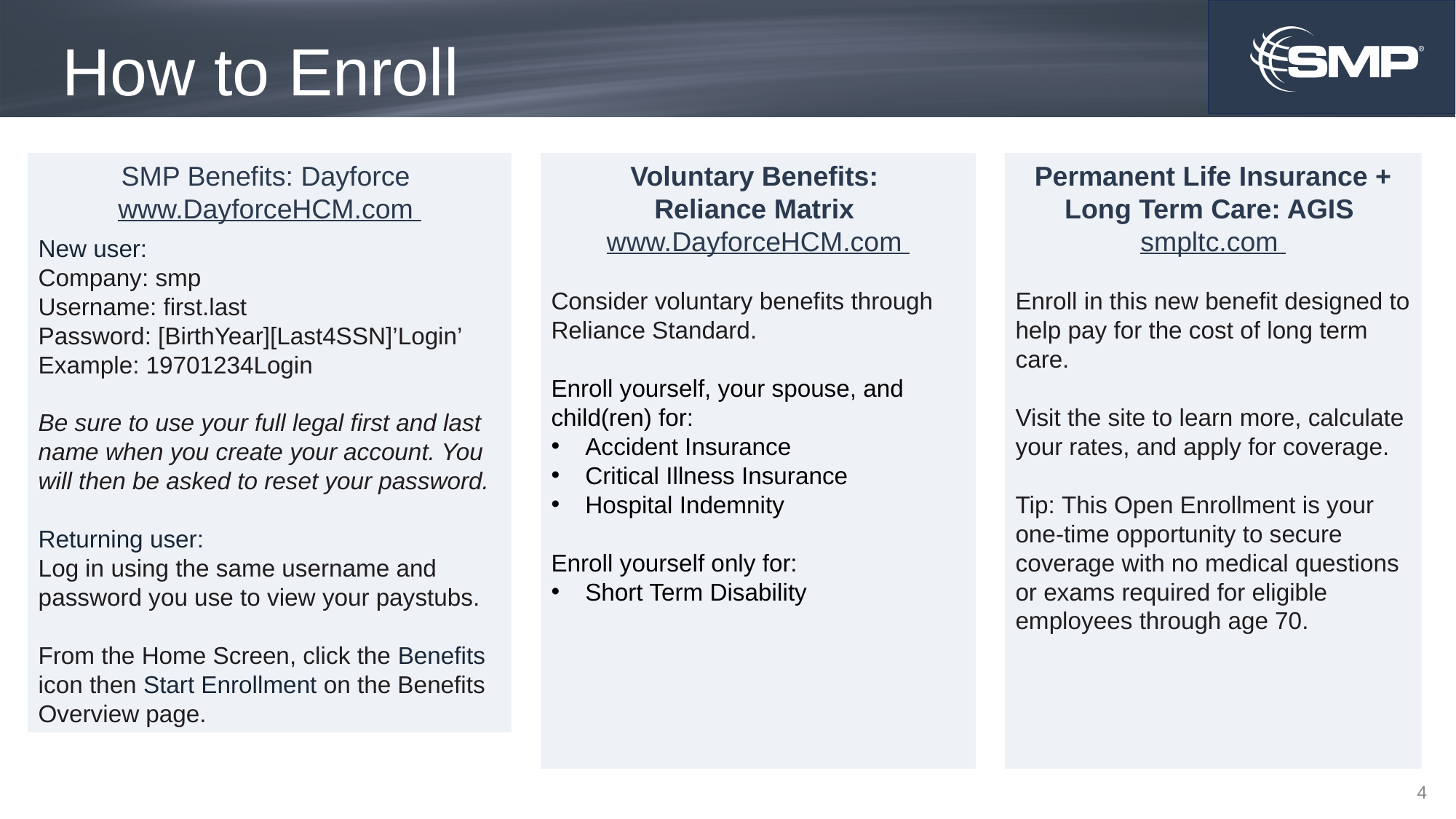

# How to Enroll

Voluntary Benefits:
Reliance Matrix
www.DayforceHCM.com

Consider voluntary benefits through Reliance Standard.

Enroll yourself, your spouse, and child(ren) for:
Accident Insurance
Critical Illness Insurance
Hospital Indemnity

Enroll yourself only for:
Short Term Disability
SMP Benefits: Dayforce
www.DayforceHCM.com
New user:
Company: smp
Username: first.last
Password: [BirthYear][Last4SSN]’Login’ Example: 19701234Login

Be sure to use your full legal first and last name when you create your account. You will then be asked to reset your password.

Returning user:
Log in using the same username and password you use to view your paystubs.

From the Home Screen, click the Benefits icon then Start Enrollment on the Benefits Overview page.
Permanent Life Insurance + Long Term Care: AGIS
smpltc.com

Enroll in this new benefit designed to help pay for the cost of long term care.

Visit the site to learn more, calculate your rates, and apply for coverage.

Tip: This Open Enrollment is your one-time opportunity to secure coverage with no medical questions or exams required for eligible employees through age 70.
4